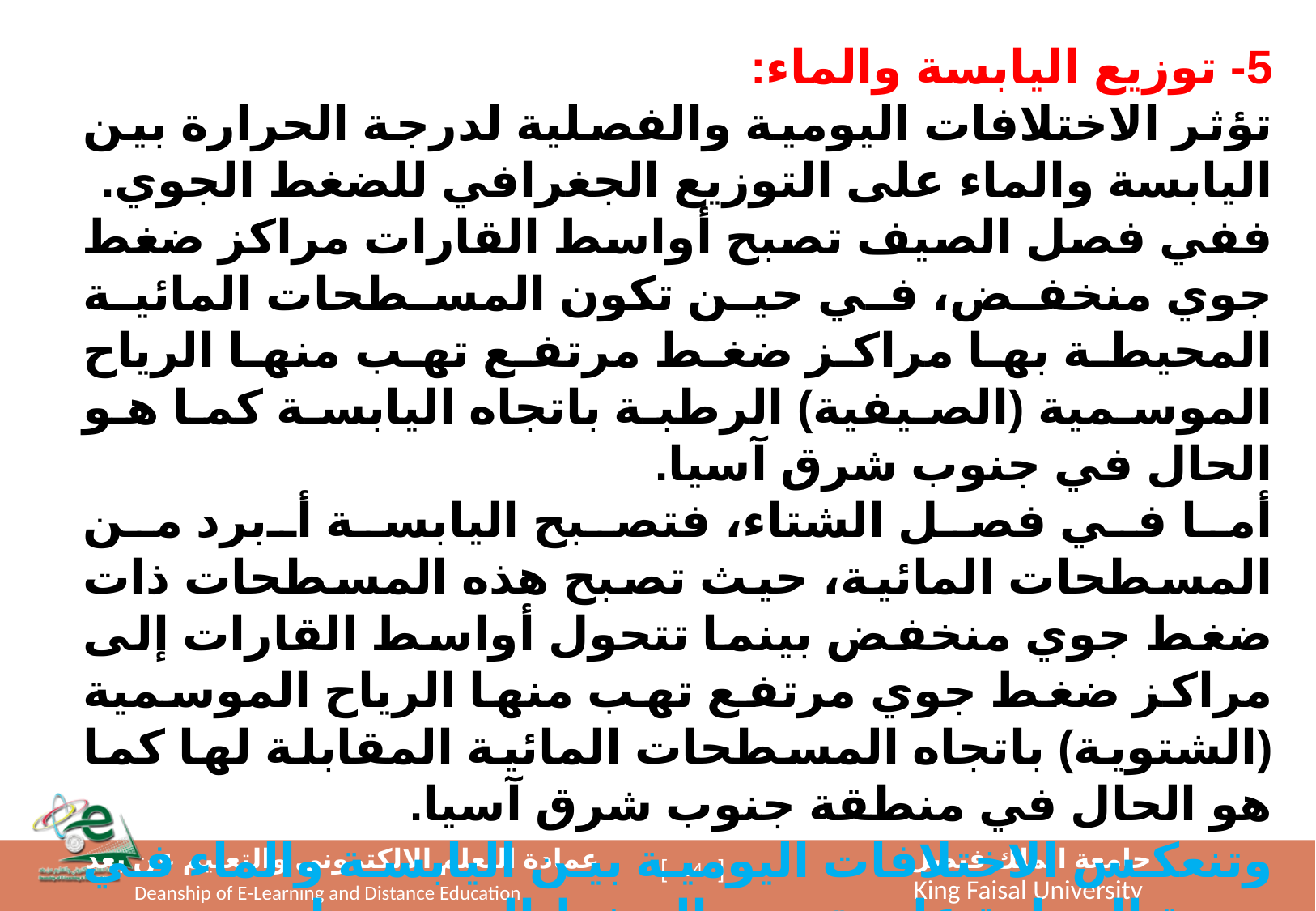

5- توزيع اليابسة والماء:
تؤثر الاختلافات اليومية والفصلية لدرجة الحرارة بين اليابسة والماء على التوزيع الجغرافي للضغط الجوي.
ففي فصل الصيف تصبح أواسط القارات مراكز ضغط جوي منخفض، في حين تكون المسطحات المائية المحيطة بها مراكز ضغط مرتفع تهب منها الرياح الموسمية (الصيفية) الرطبة باتجاه اليابسة كما هو الحال في جنوب شرق آسيا.
أما في فصل الشتاء، فتصبح اليابسة أبرد من المسطحات المائية، حيث تصبح هذه المسطحات ذات ضغط جوي منخفض بينما تتحول أواسط القارات إلى مراكز ضغط جوي مرتفع تهب منها الرياح الموسمية (الشتوية) باتجاه المسطحات المائية المقابلة لها كما هو الحال في منطقة جنوب شرق آسيا.
وتنعكس الاختلافات اليومية بين اليابسة والماء في درجة الحرارة على توزيع الضغط الجوي وظهور نسيم البر ونسيم البحر في المناطق الساحلية.

14